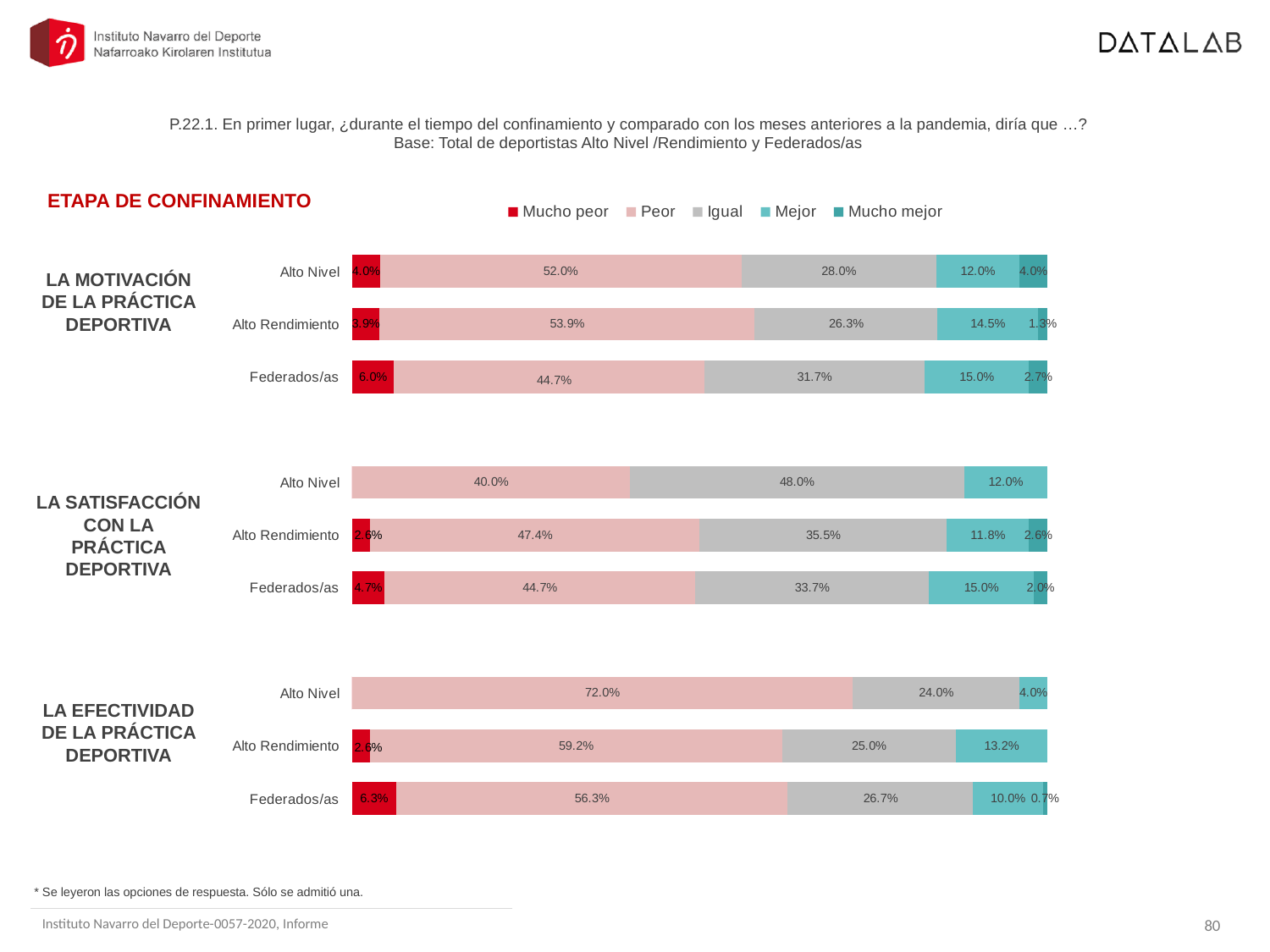

P.22.1. En primer lugar, ¿durante el tiempo del confinamiento y comparado con los meses anteriores a la pandemia, diría que …?
Base: Total de deportistas Alto Nivel /Rendimiento y Federados/as
ETAPA DE CONFINAMIENTO

### Chart

| Category | Mucho peor | Peor | Igual | Mejor | Mucho mejor |
|---|---|---|---|---|---|
| Alto Nivel | 0.04 | 0.52 | 0.28 | 0.12 | 0.04 |
| Alto Rendimiento | 0.039473684210526314 | 0.5394736842105263 | 0.2631578947368421 | 0.14473684210526316 | 0.013157894736842106 |
| Federados/as | 0.06 | 0.44666666666666666 | 0.31666666666666665 | 0.15 | 0.026666666666666665 |
|  | None | None | None | None | None |
| Alto Nivel | 0.0 | 0.4 | 0.48 | 0.12 | 0.0 |
| Alto Rendimiento | 0.026315789473684213 | 0.4736842105263158 | 0.35526315789473684 | 0.11842105263157895 | 0.026315789473684213 |
| Federados/as | 0.04666666666666667 | 0.44666666666666666 | 0.33666666666666667 | 0.15 | 0.02 |
|  | None | None | None | None | None |
| Alto Nivel | 0.0 | 0.72 | 0.24 | 0.04 | 0.0 |
| Alto Rendimiento | 0.026315789473684213 | 0.5921052631578947 | 0.25 | 0.13157894736842105 | 0.0 |
| Federados/as | 0.06333333333333332 | 0.5633333333333334 | 0.26666666666666666 | 0.1 | 0.006666666666666666 |
LA MOTIVACIÓN DE LA PRÁCTICA DEPORTIVA
LA SATISFACCIÓN CON LA PRÁCTICA DEPORTIVA
LA EFECTIVIDAD DE LA PRÁCTICA DEPORTIVA
* Se leyeron las opciones de respuesta. Sólo se admitió una.